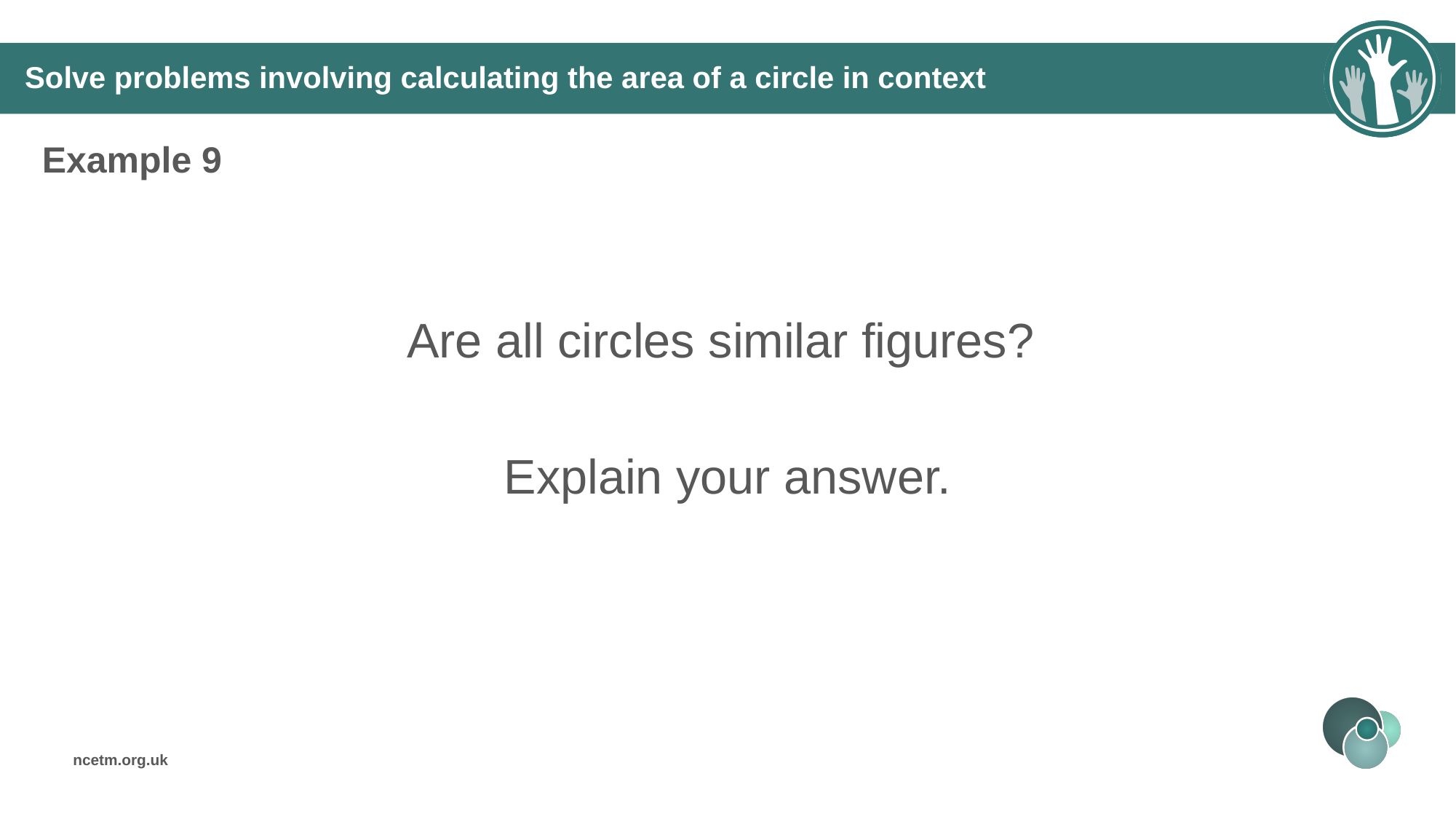

# Solve problems involving calculating the area of a circle in context
Example 9
Are all circles similar figures?

Explain your answer.